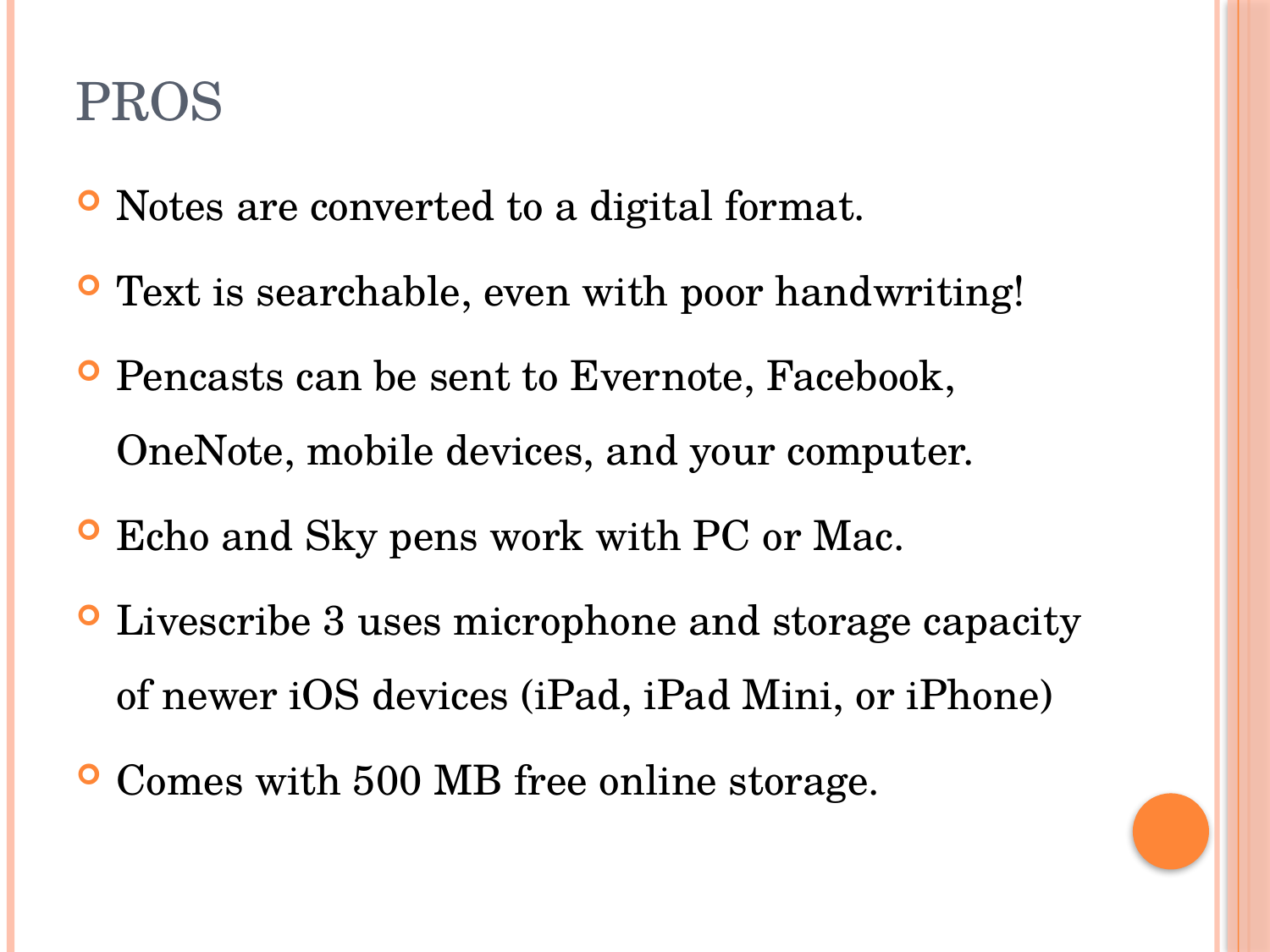

# Pros
Notes are converted to a digital format.
Text is searchable, even with poor handwriting!
Pencasts can be sent to Evernote, Facebook, OneNote, mobile devices, and your computer.
Echo and Sky pens work with PC or Mac.
Livescribe 3 uses microphone and storage capacity of newer iOS devices (iPad, iPad Mini, or iPhone)
Comes with 500 MB free online storage.